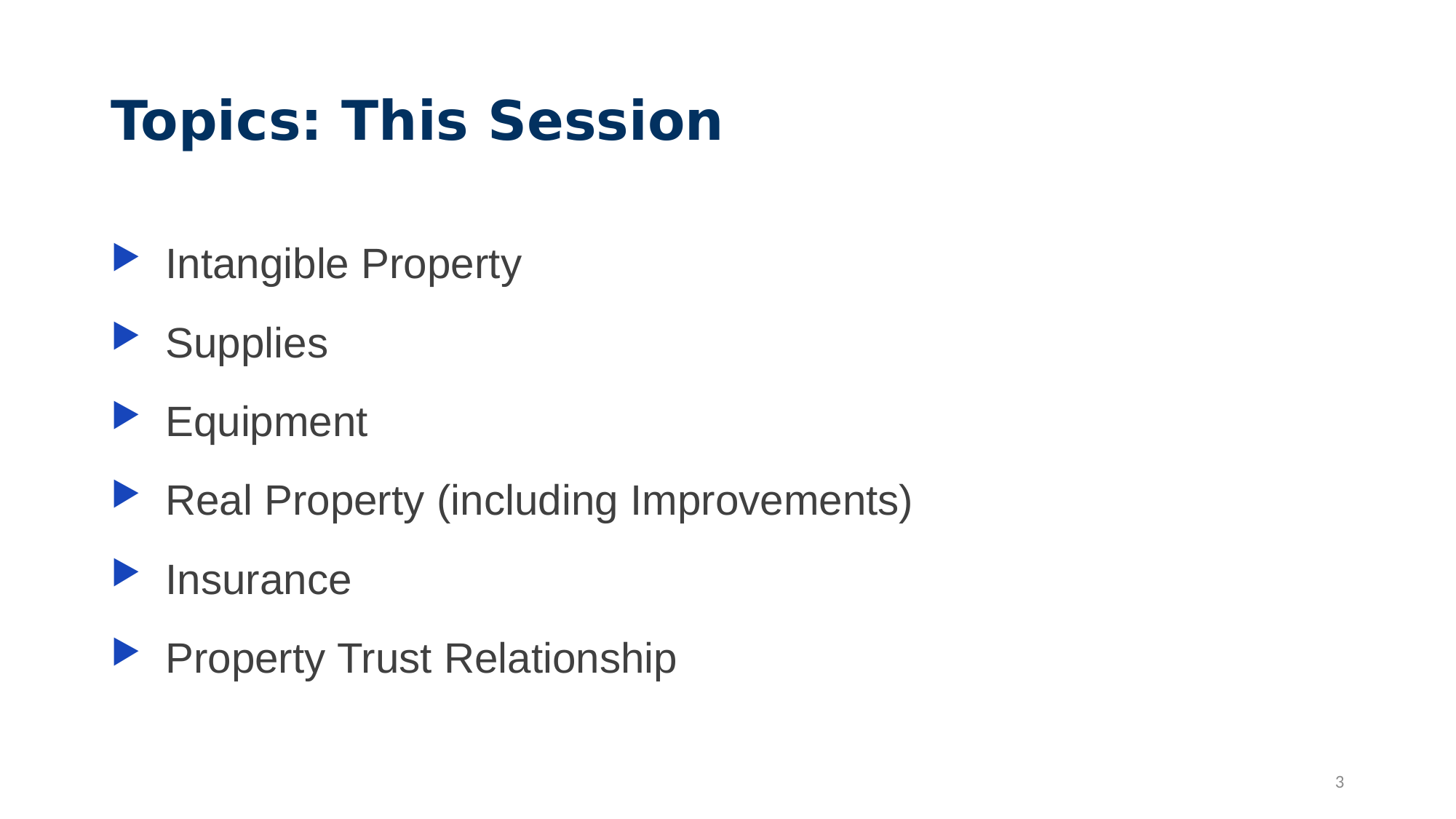

# Topics: This Session
Intangible Property
Supplies
Equipment
Real Property (including Improvements)
Insurance
Property Trust Relationship
3